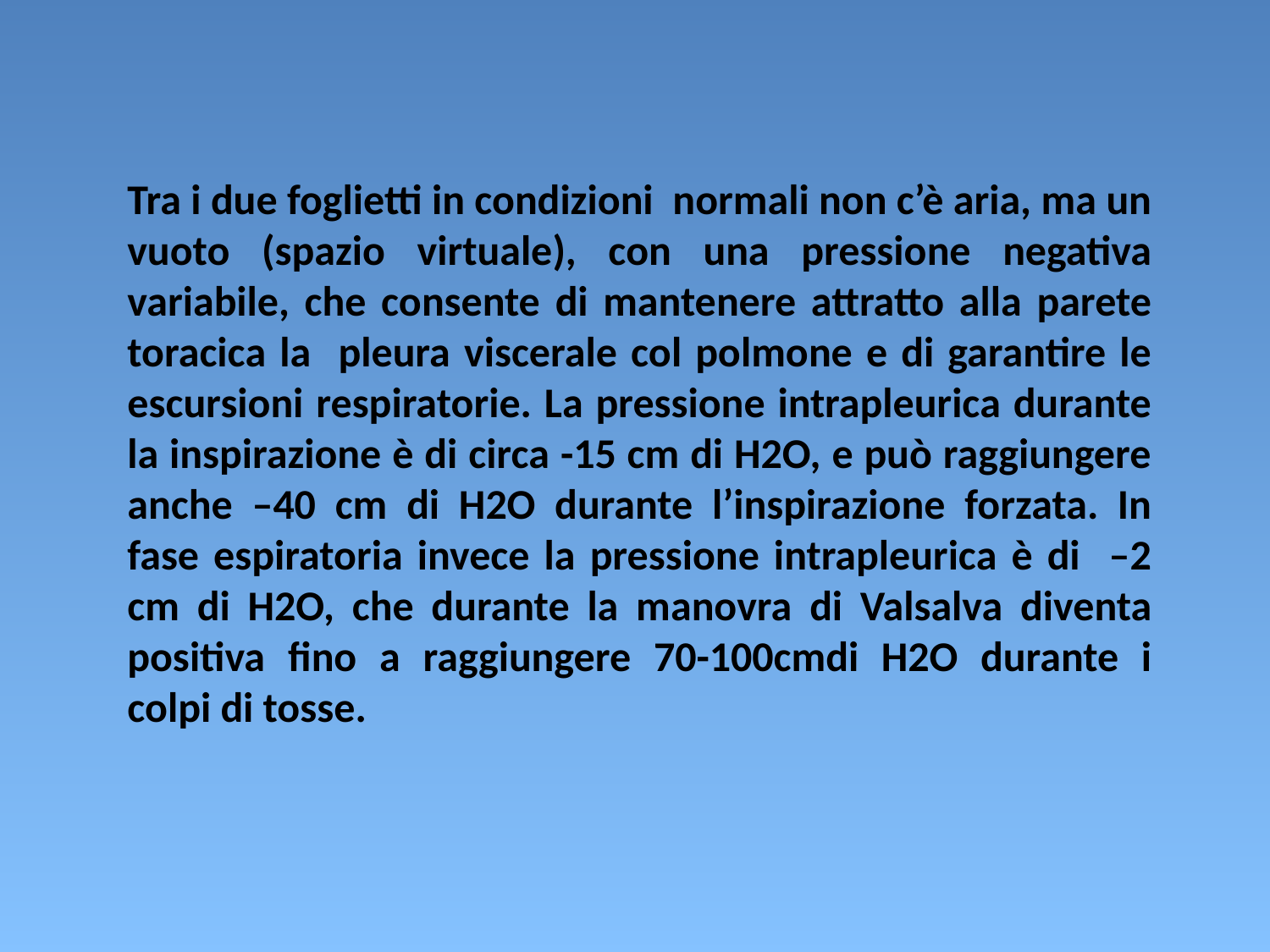

Tra i due foglietti in condizioni  normali non c’è aria, ma un vuoto (spazio virtuale), con una pressione negativa variabile, che consente di mantenere attratto alla parete toracica la  pleura viscerale col polmone e di garantire le escursioni respiratorie. La pressione intrapleurica durante la inspirazione è di circa -15 cm di H2O, e può raggiungere anche –40 cm di H2O durante l’inspirazione forzata. In fase espiratoria invece la pressione intrapleurica è di  –2 cm di H2O, che durante la manovra di Valsalva diventa positiva fino a raggiungere 70-100cmdi H2O durante i colpi di tosse.